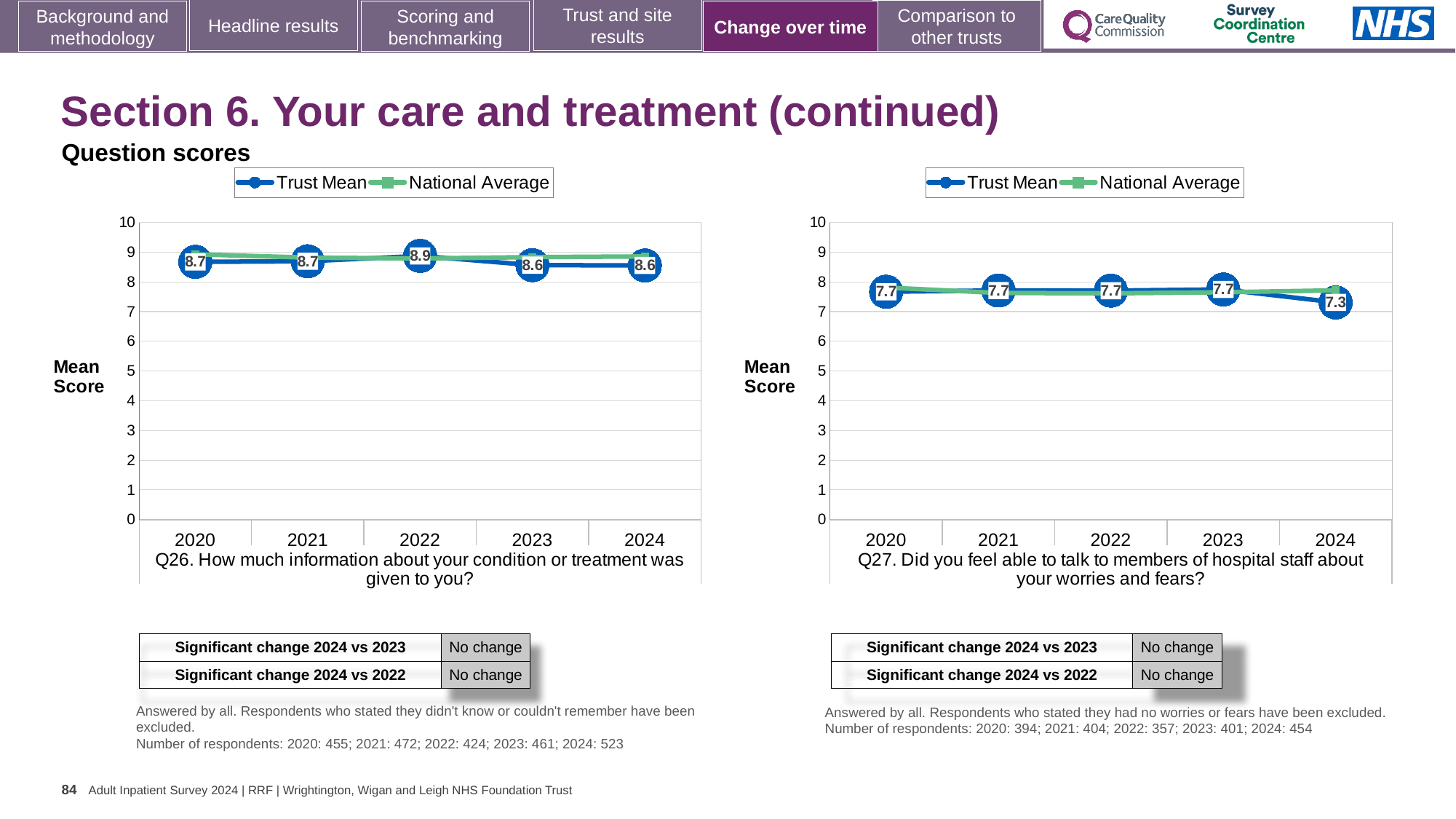

# Section 6. Your care and treatment (continued)
Question scores

### Chart

| Category | Trust Mean | National Average |
|---|---|---|
| 2020 | 8.674055987537354 | 8.928934628469245 |
| 2021 | 8.694795125431828 | 8.817057555214891 |
| 2022 | 8.87535566105057 | 8.788105699509403 |
| 2023 | 8.5635231441575 | 8.833763114836398 |
| 2024 | 8.55437714663558 | 8.855898597128807 |

### Chart

| Category | Trust Mean | National Average |
|---|---|---|
| 2020 | 7.668800166558318 | 7.810199279555775 |
| 2021 | 7.711859244680328 | 7.628568520809049 |
| 2022 | 7.705502878472696 | 7.615382832779392 |
| 2023 | 7.746291644440551 | 7.650699255967489 |
| 2024 | 7.31019747014878 | 7.714996526074419 |
| Significant change 2024 vs 2023 | No change |
| --- | --- |
| Significant change 2024 vs 2022 | No change |
| Significant change 2024 vs 2023 | No change |
| --- | --- |
| Significant change 2024 vs 2022 | No change |
Answered by all. Respondents who stated they didn't know or couldn't remember have been excluded.
Number of respondents: 2020: 455; 2021: 472; 2022: 424; 2023: 461; 2024: 523

Answered by all. Respondents who stated they had no worries or fears have been excluded.
Number of respondents: 2020: 394; 2021: 404; 2022: 357; 2023: 401; 2024: 454

84